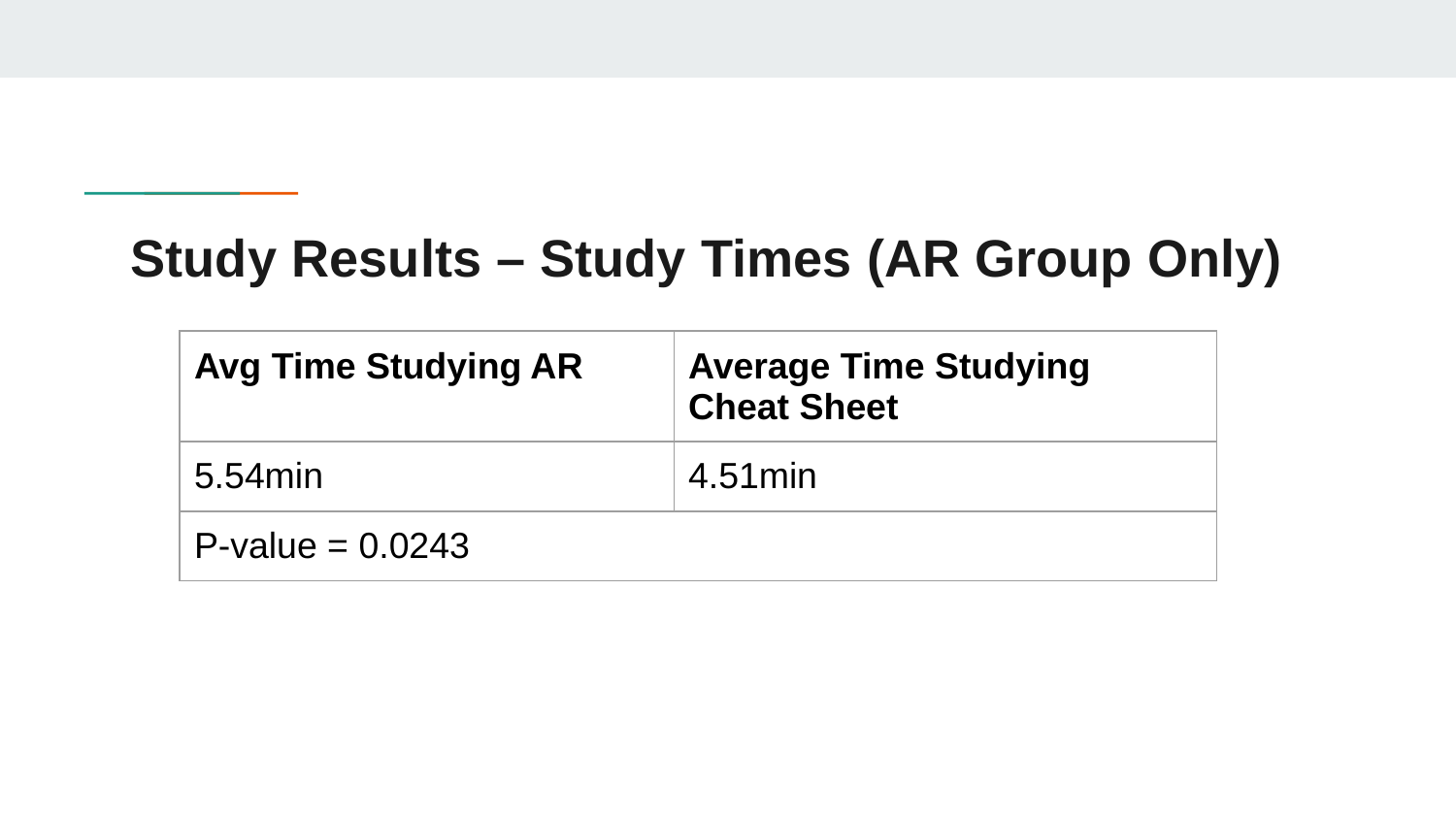

# Study Results – Study Times (AR Group Only)
| Avg Time Studying AR | Average Time Studying Cheat Sheet |
| --- | --- |
| 5.54min | 4.51min |
| P-value = 0.0243 |  |